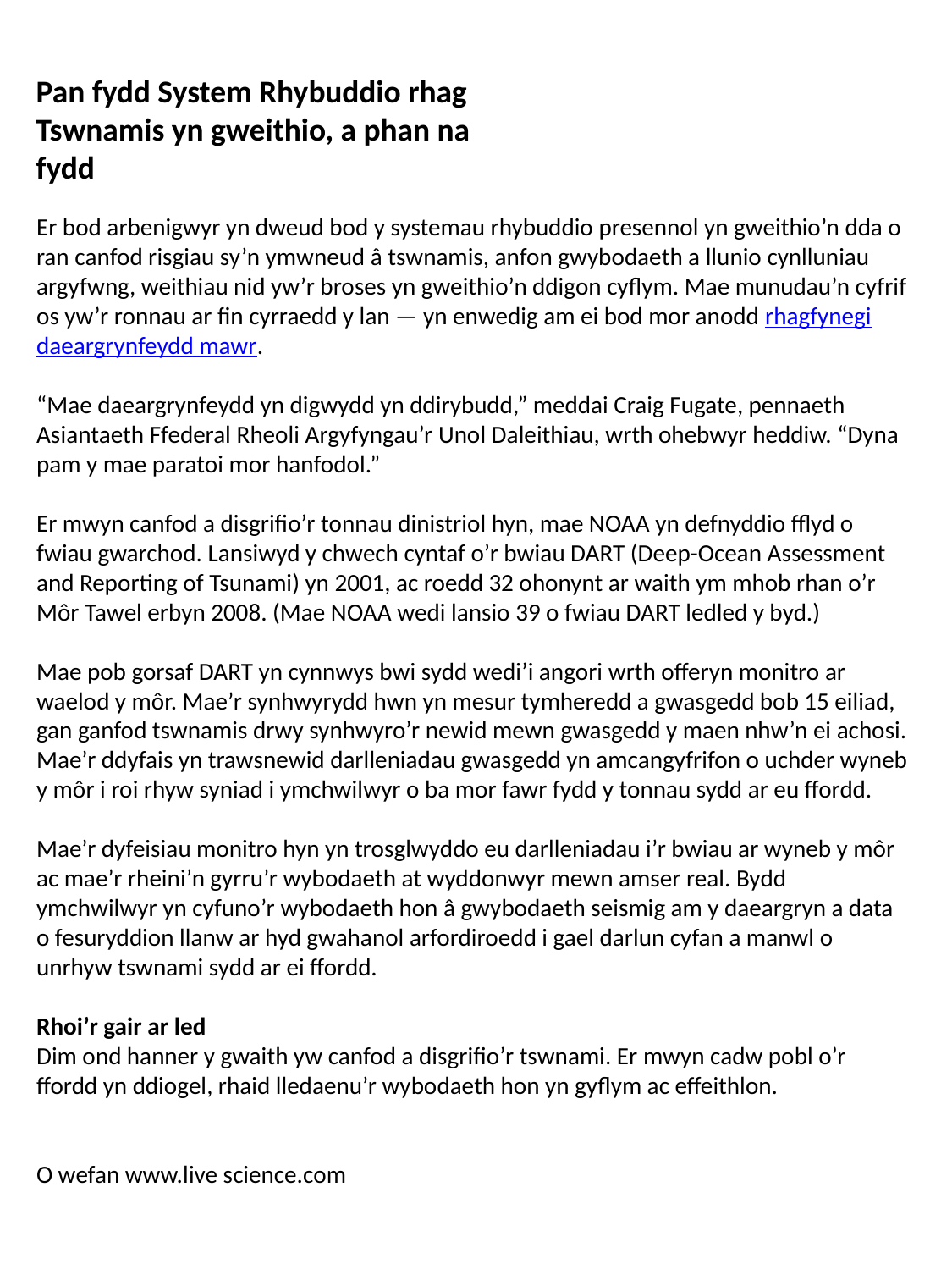

Pan fydd System Rhybuddio rhag Tswnamis yn gweithio, a phan na fydd
Er bod arbenigwyr yn dweud bod y systemau rhybuddio presennol yn gweithio’n dda o ran canfod risgiau sy’n ymwneud â tswnamis, anfon gwybodaeth a llunio cynlluniau argyfwng, weithiau nid yw’r broses yn gweithio’n ddigon cyflym. Mae munudau’n cyfrif os yw’r ronnau ar fin cyrraedd y lan — yn enwedig am ei bod mor anodd rhagfynegi daeargrynfeydd mawr.

“Mae daeargrynfeydd yn digwydd yn ddirybudd,” meddai Craig Fugate, pennaeth Asiantaeth Ffederal Rheoli Argyfyngau’r Unol Daleithiau, wrth ohebwyr heddiw. “Dyna pam y mae paratoi mor hanfodol.”

Er mwyn canfod a disgrifio’r tonnau dinistriol hyn, mae NOAA yn defnyddio fflyd o fwiau gwarchod. Lansiwyd y chwech cyntaf o’r bwiau DART (Deep-Ocean Assessment and Reporting of Tsunami) yn 2001, ac roedd 32 ohonynt ar waith ym mhob rhan o’r Môr Tawel erbyn 2008. (Mae NOAA wedi lansio 39 o fwiau DART ledled y byd.)

Mae pob gorsaf DART yn cynnwys bwi sydd wedi’i angori wrth offeryn monitro ar waelod y môr. Mae’r synhwyrydd hwn yn mesur tymheredd a gwasgedd bob 15 eiliad, gan ganfod tswnamis drwy synhwyro’r newid mewn gwasgedd y maen nhw’n ei achosi. Mae’r ddyfais yn trawsnewid darlleniadau gwasgedd yn amcangyfrifon o uchder wyneb y môr i roi rhyw syniad i ymchwilwyr o ba mor fawr fydd y tonnau sydd ar eu ffordd.

Mae’r dyfeisiau monitro hyn yn trosglwyddo eu darlleniadau i’r bwiau ar wyneb y môr ac mae’r rheini’n gyrru’r wybodaeth at wyddonwyr mewn amser real. Bydd ymchwilwyr yn cyfuno’r wybodaeth hon â gwybodaeth seismig am y daeargryn a data o fesuryddion llanw ar hyd gwahanol arfordiroedd i gael darlun cyfan a manwl o unrhyw tswnami sydd ar ei ffordd.

Rhoi’r gair ar led
Dim ond hanner y gwaith yw canfod a disgrifio’r tswnami. Er mwyn cadw pobl o’r ffordd yn ddiogel, rhaid lledaenu’r wybodaeth hon yn gyflym ac effeithlon.

O wefan www.live science.com